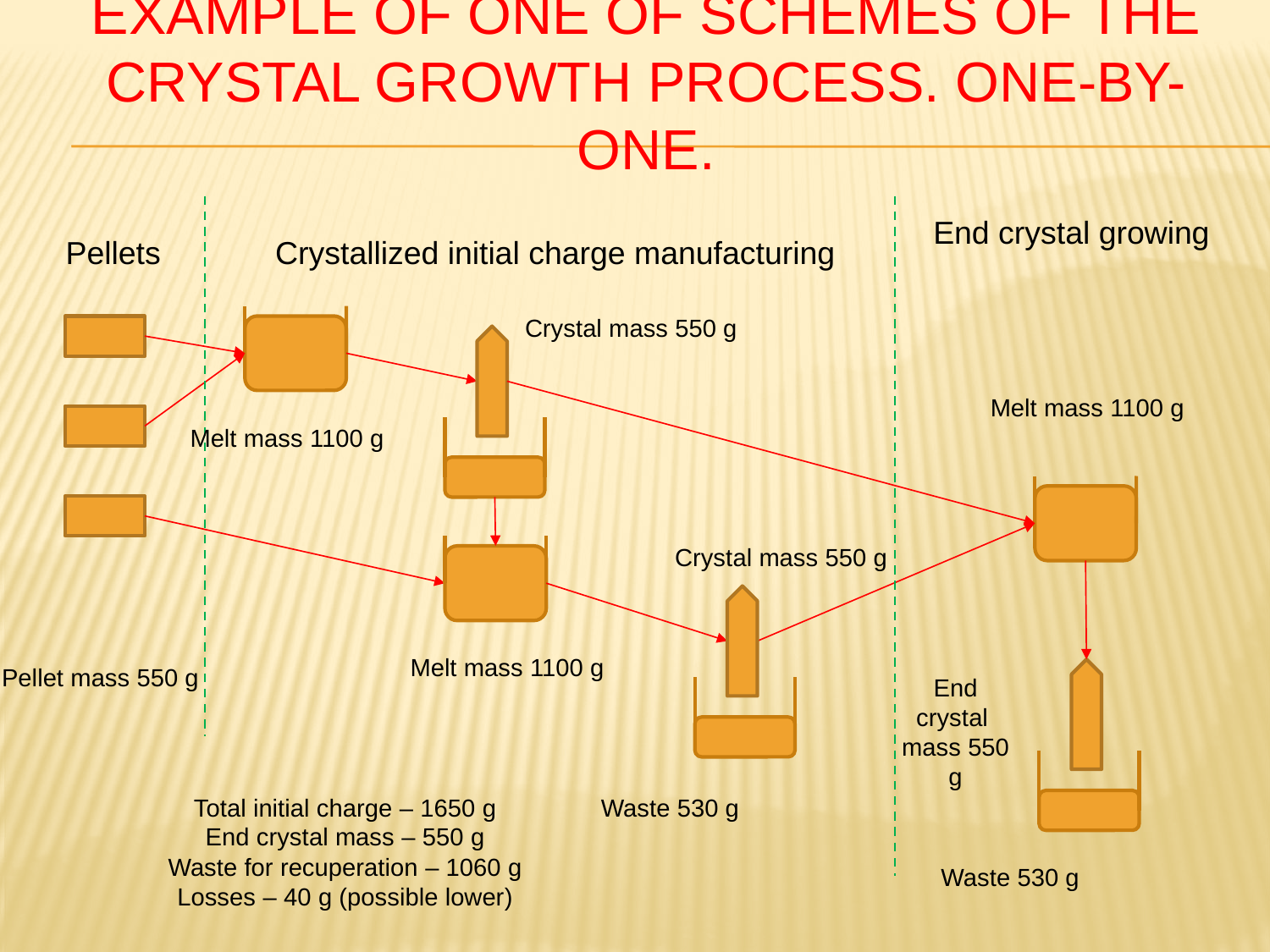

# Example of one of schemes of the crystal growth process. One-by-one.
End crystal growing
Pellets
Crystallized initial charge manufacturing

Crystal mass 550 g

Melt mass 1100 g

Melt mass 1100 g

Crystal mass 550 g

Melt mass 1100 g
Pellet mass 550 g

End crystal
mass 550 g

Total initial charge – 1650 g
End crystal mass – 550 g
Waste for recuperation – 1060 g
Losses – 40 g (possible lower)
Waste 530 g
Waste 530 g